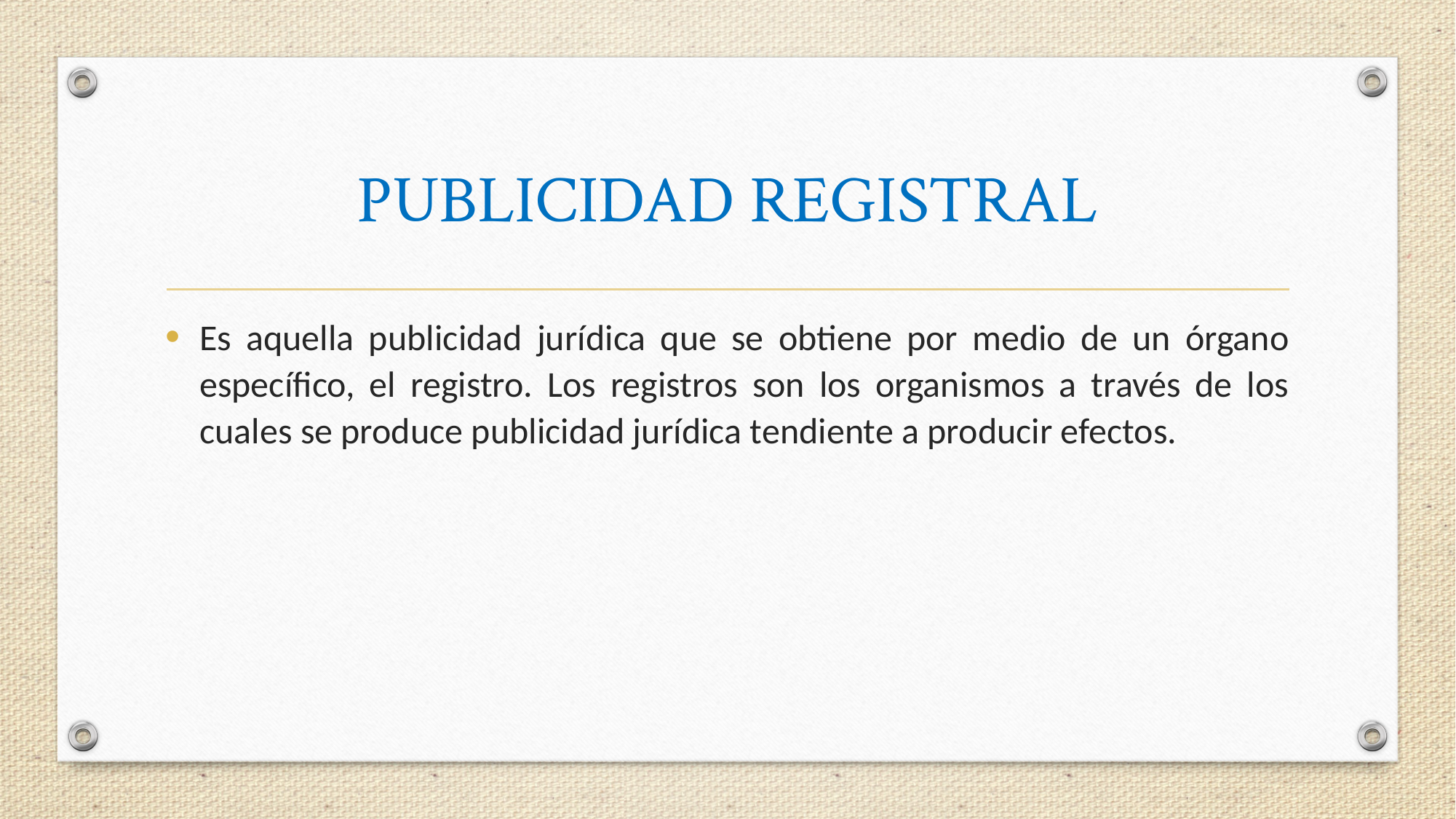

# PUBLICIDAD REGISTRAL
Es aquella publicidad jurídica que se obtiene por medio de un órgano específico, el registro. Los registros son los organismos a través de los cuales se produce publicidad jurídica tendiente a producir efectos.